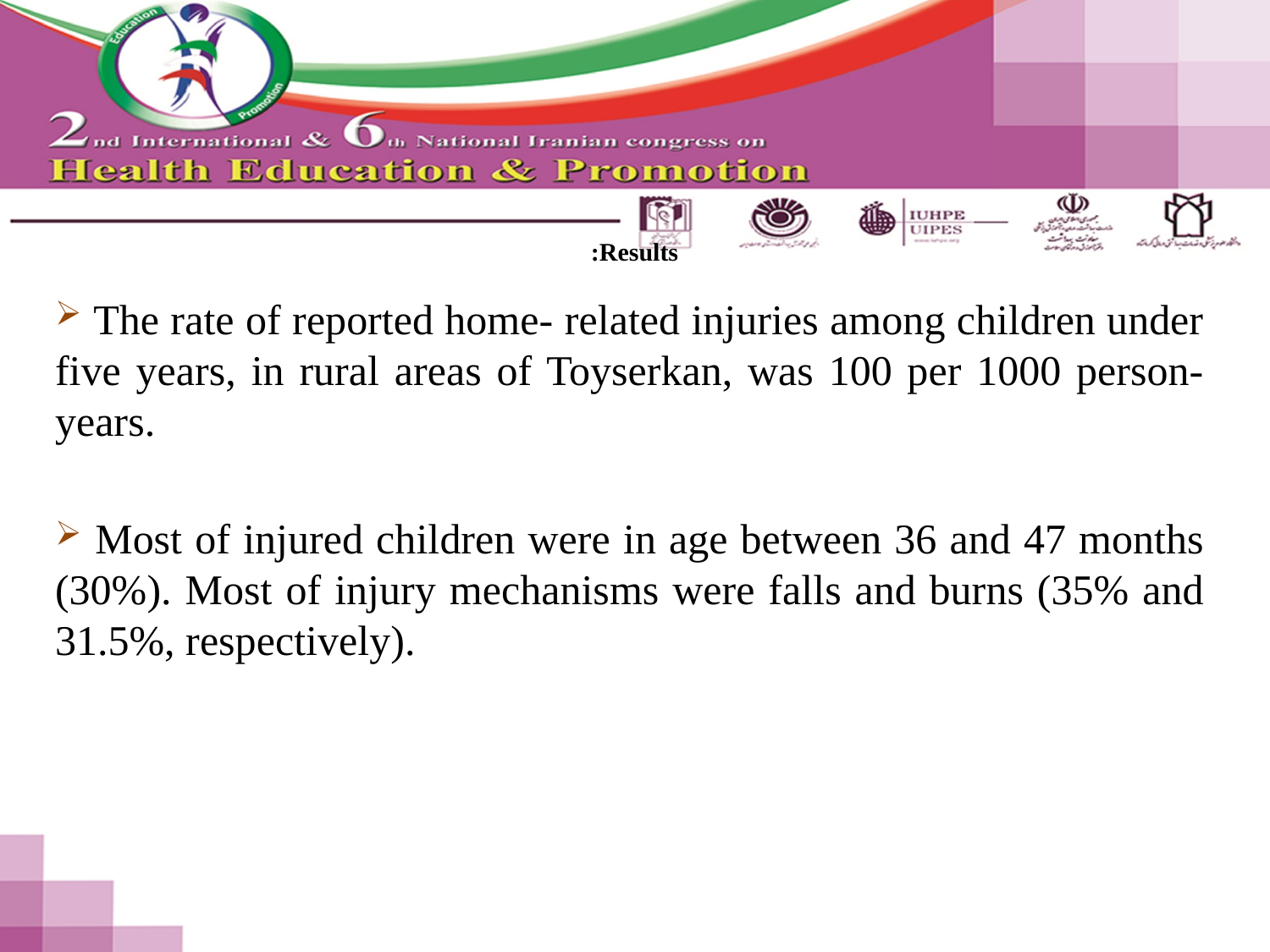

# Results:
 The rate of reported home- related injuries among children under five years, in rural areas of Toyserkan, was 100 per 1000 person-years.

 Most of injured children were in age between 36 and 47 months (30%). Most of injury mechanisms were falls and burns (35% and 31.5%, respectively).